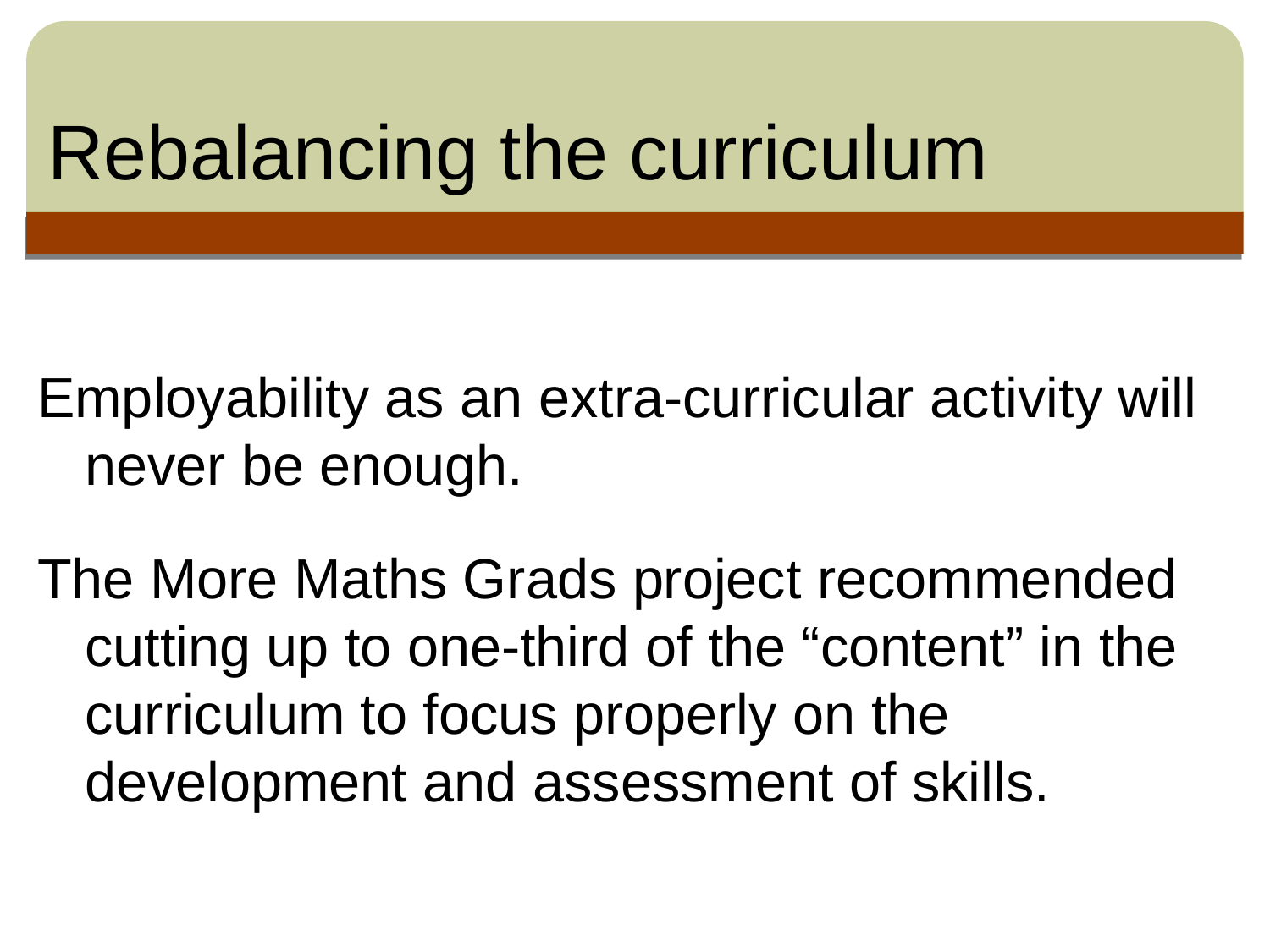

# Rebalancing the curriculum

Employability as an extra-curricular activity will never be enough.

The More Maths Grads project recommended cutting up to one-third of the “content” in the curriculum to focus properly on the development and assessment of skills.